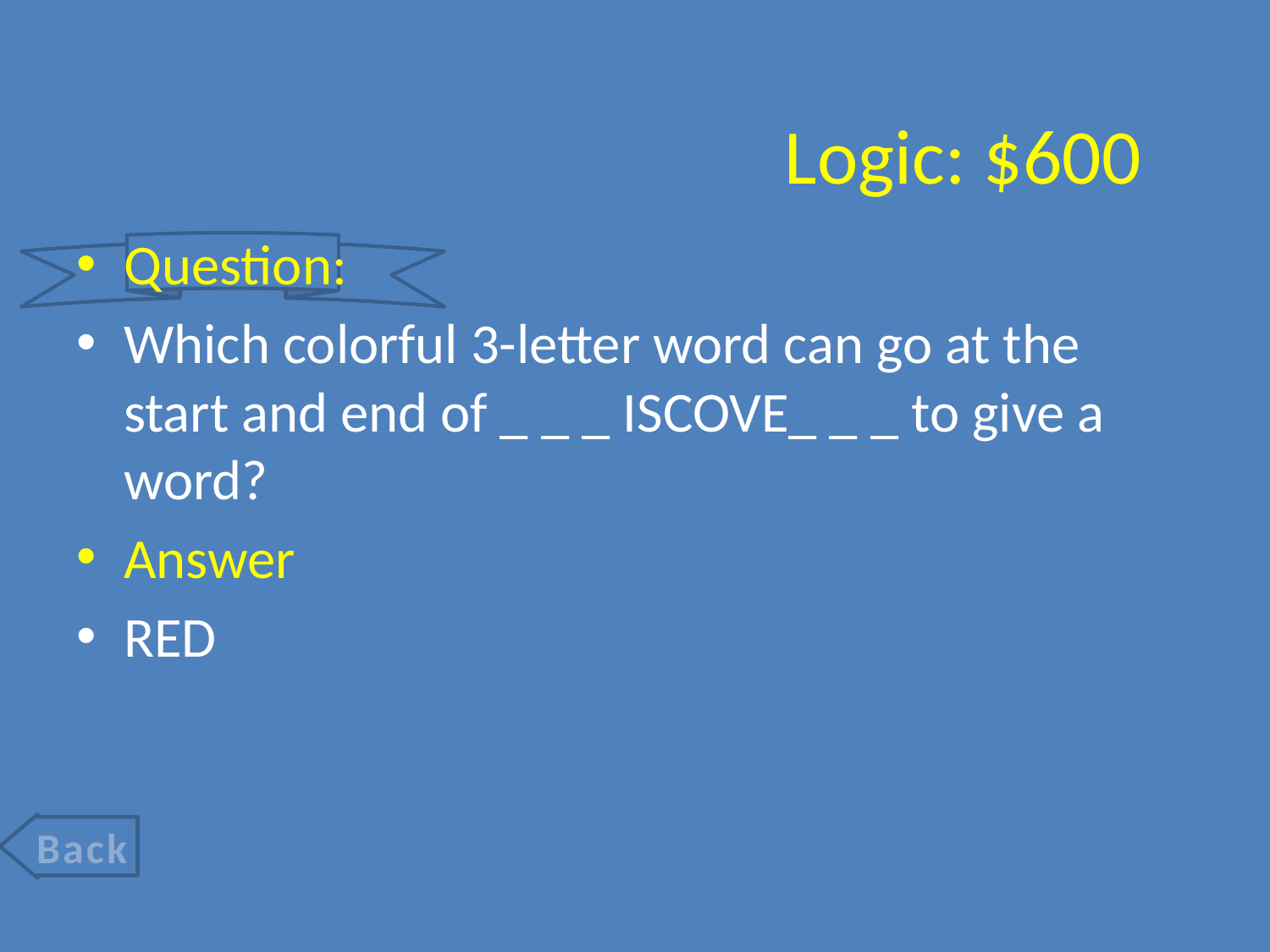

# Logic: $600
Question:
Which colorful 3-letter word can go at the start and end of _ _ _ ISCOVE_ _ _ to give a word?
Answer
RED

Back